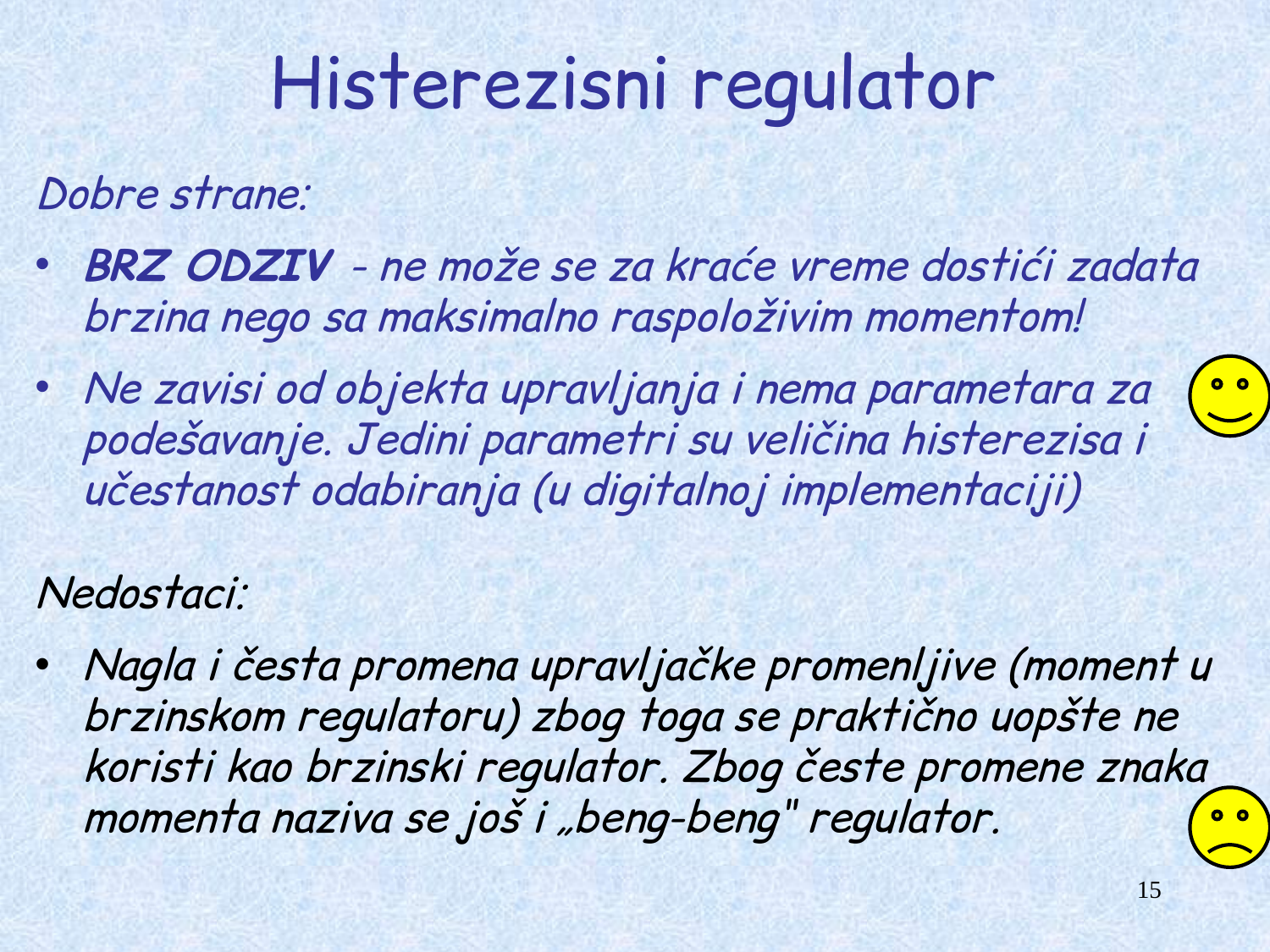

# Histerezisni regulator
Dobre strane:
BRZ ODZIV - ne može se za kraće vreme dostići zadata brzina nego sa maksimalno raspoloživim momentom!
Ne zavisi od objekta upravljanja i nema parametara za podešavanje. Jedini parametri su veličina histerezisa i učestanost odabiranja (u digitalnoj implementaciji)

Nedostaci:
Nagla i česta promena upravljačke promenljive (moment u brzinskom regulatoru) zbog toga se praktično uopšte ne koristi kao brzinski regulator. Zbog česte promene znaka momenta naziva se još i „beng-beng“ regulator.

15